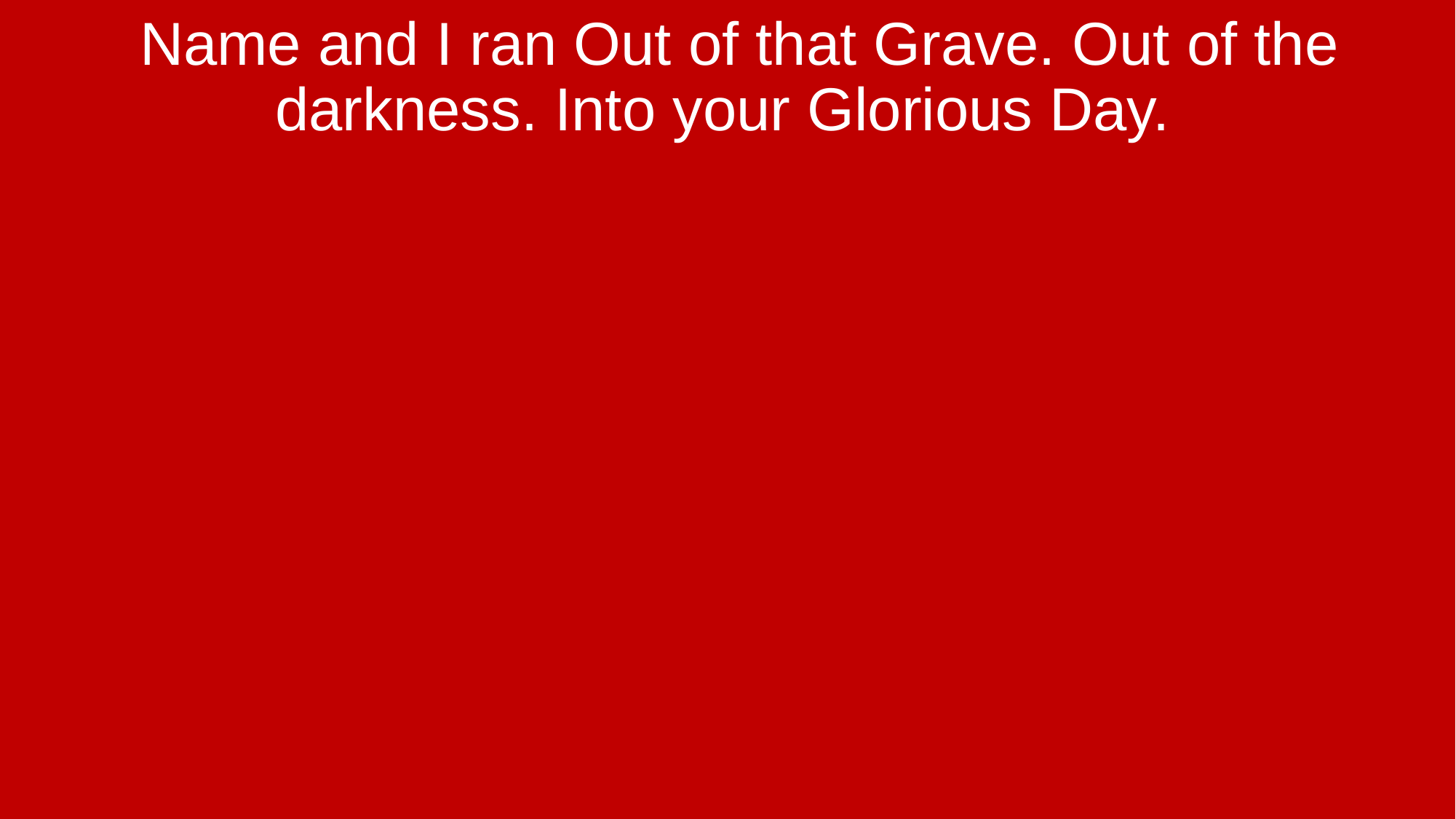

Name and I ran Out of that Grave. Out of the darkness. Into your Glorious Day.